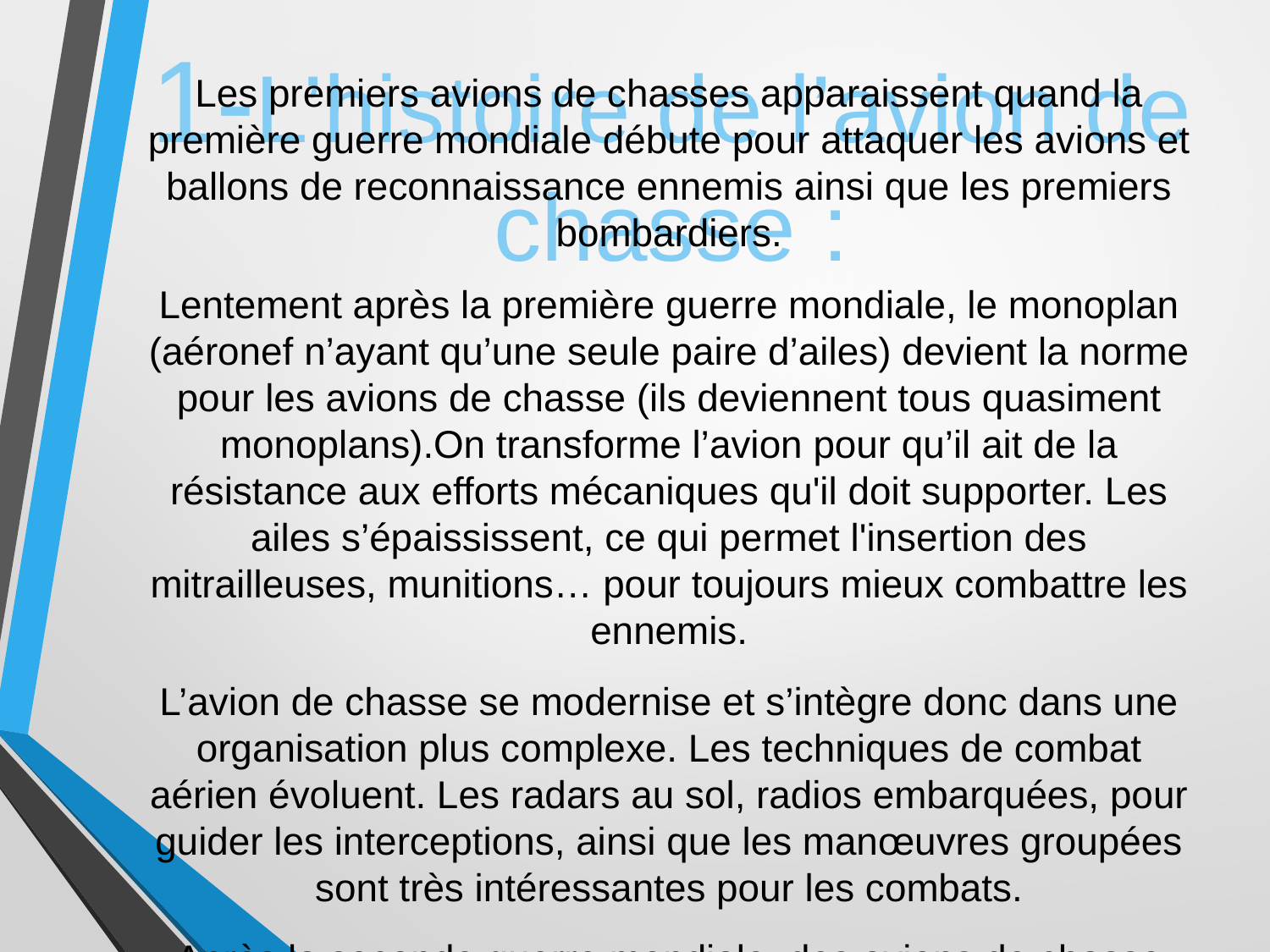

# 1-L’histoire de l’avion de chasse :
Les premiers avions de chasses apparaissent quand la première guerre mondiale débute pour attaquer les avions et ballons de reconnaissance ennemis ainsi que les premiers bombardiers.
Lentement après la première guerre mondiale, le monoplan (aéronef n’ayant qu’une seule paire d’ailes) devient la norme pour les avions de chasse (ils deviennent tous quasiment monoplans).On transforme l’avion pour qu’il ait de la résistance aux efforts mécaniques qu'il doit supporter. Les ailes s’épaississent, ce qui permet l'insertion des mitrailleuses, munitions… pour toujours mieux combattre les ennemis.
L’avion de chasse se modernise et s’intègre donc dans une organisation plus complexe. Les techniques de combat aérien évoluent. Les radars au sol, radios embarquées, pour guider les interceptions, ainsi que les manœuvres groupées sont très intéressantes pour les combats.
Après la seconde guerre mondiale, des avions de chasse supersoniques (avions capables de voler à la vitesse du son) sont développés, on voit apparaître des avions de plus en plus performants et dont la fiabilité augmente (moins de morts, plus de sécurité…)